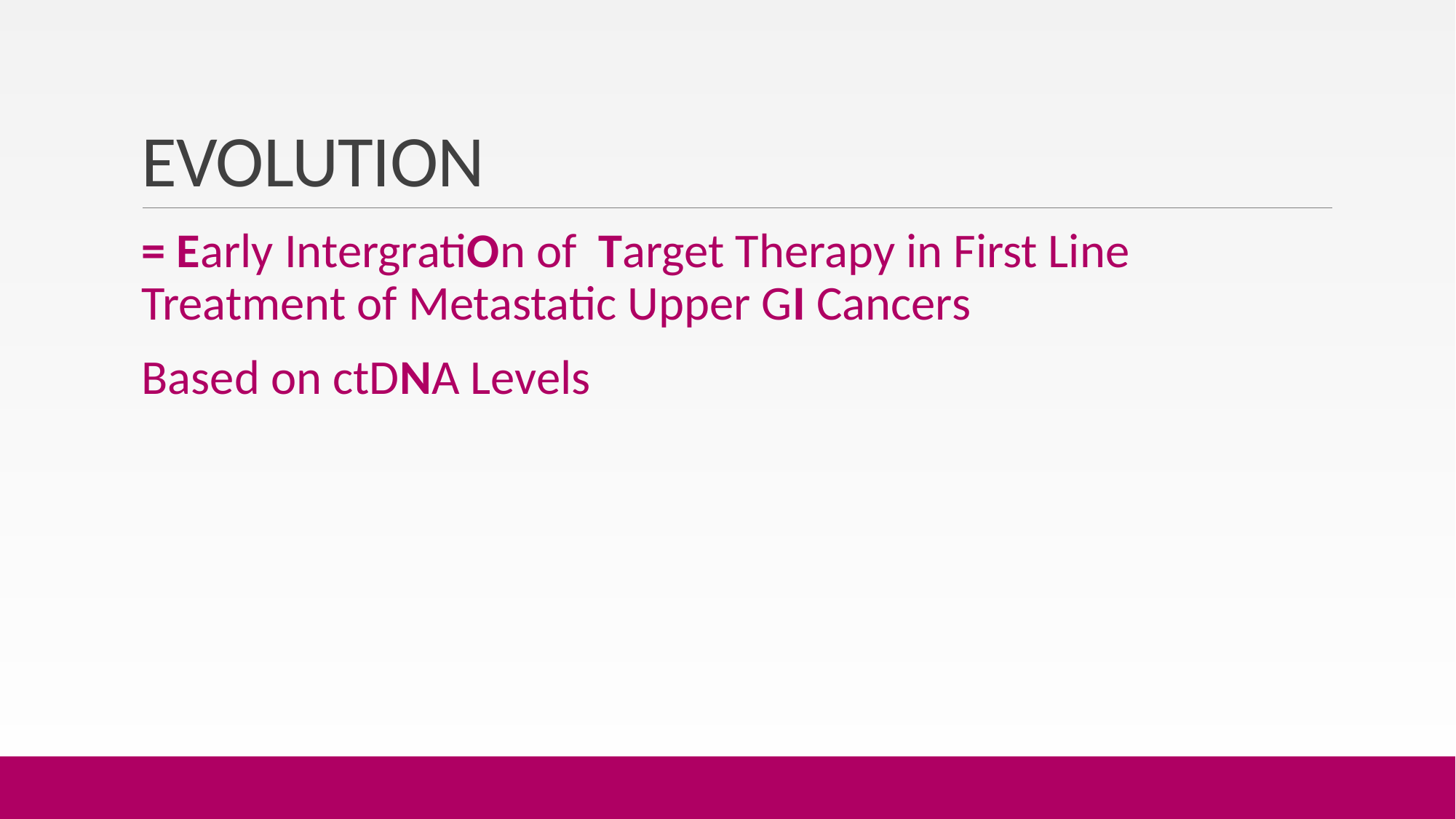

# EVOLUTION
= Early IntergratiOn of  Target Therapy in First Line Treatment of Metastatic Upper GI Cancers
Based on ctDNA Levels